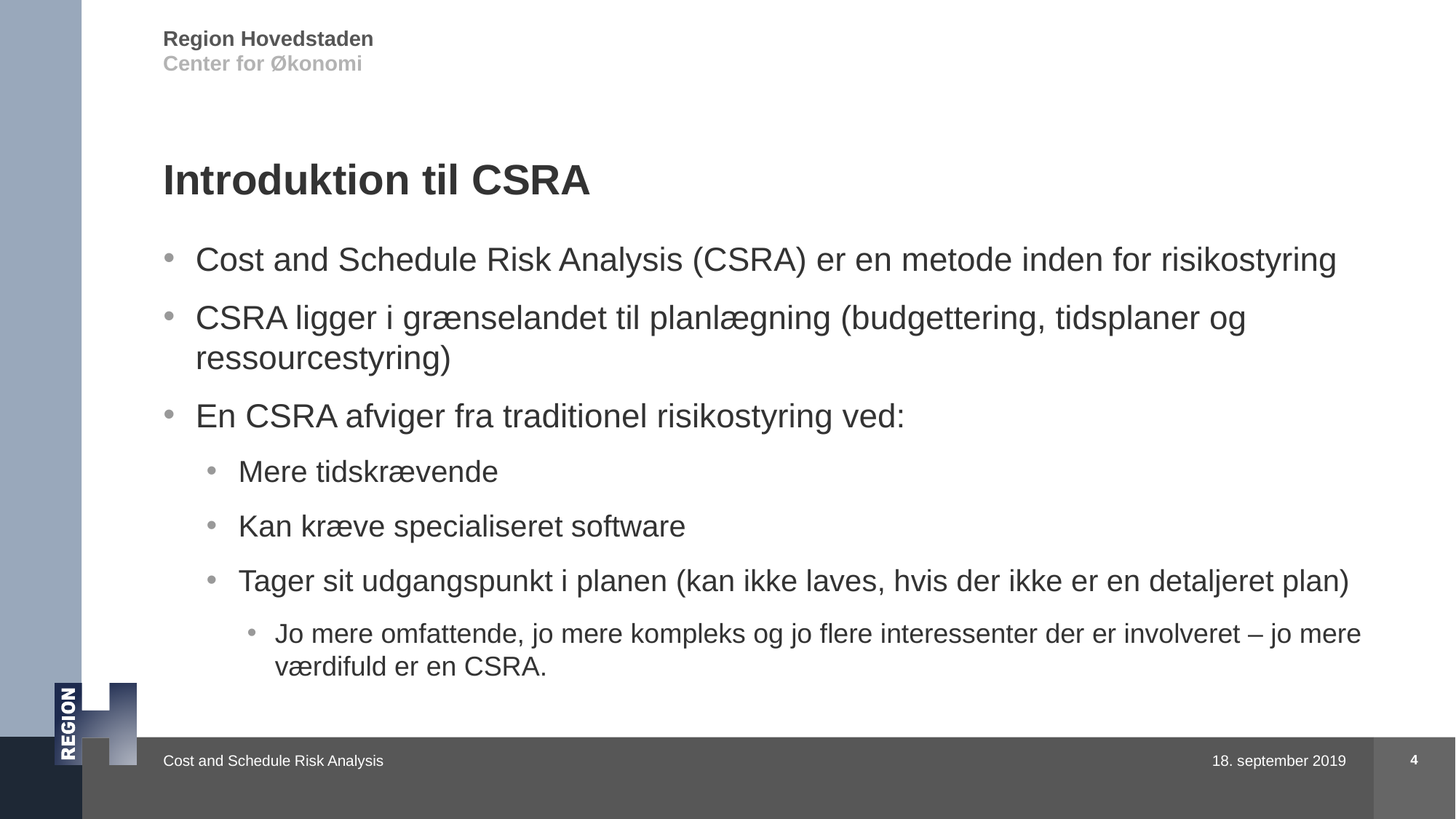

# Introduktion til CSRA
Cost and Schedule Risk Analysis (CSRA) er en metode inden for risikostyring
CSRA ligger i grænselandet til planlægning (budgettering, tidsplaner og ressourcestyring)
En CSRA afviger fra traditionel risikostyring ved:
Mere tidskrævende
Kan kræve specialiseret software
Tager sit udgangspunkt i planen (kan ikke laves, hvis der ikke er en detaljeret plan)
Jo mere omfattende, jo mere kompleks og jo flere interessenter der er involveret – jo mere værdifuld er en CSRA.
4